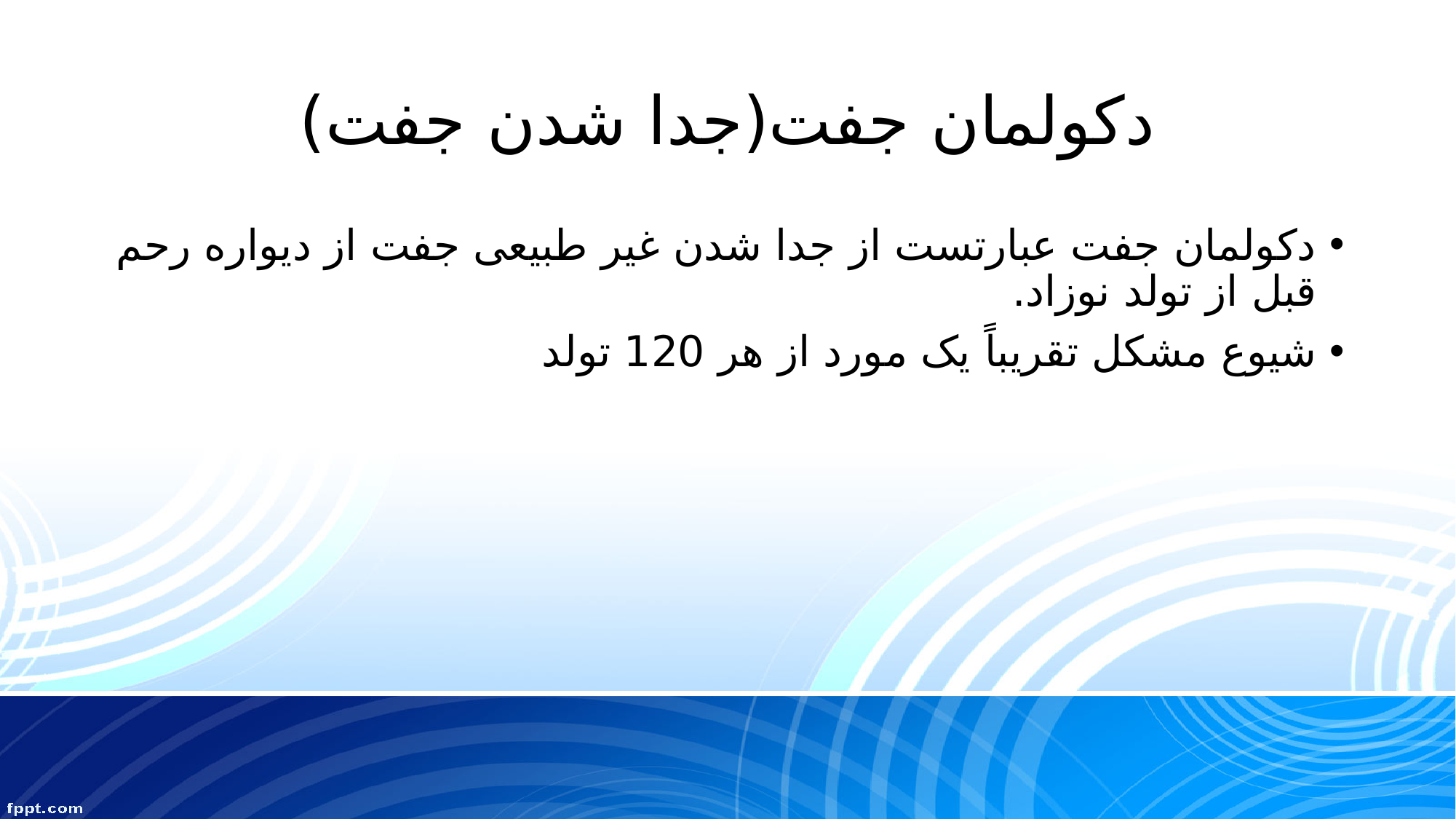

# دکولمان جفت(جدا شدن جفت)
دکولمان جفت عبارتست از جدا شدن غیر طبیعی جفت از دیواره رحم قبل از تولد نوزاد.
شیوع مشکل تقریباً یک مورد از هر 120 تولد